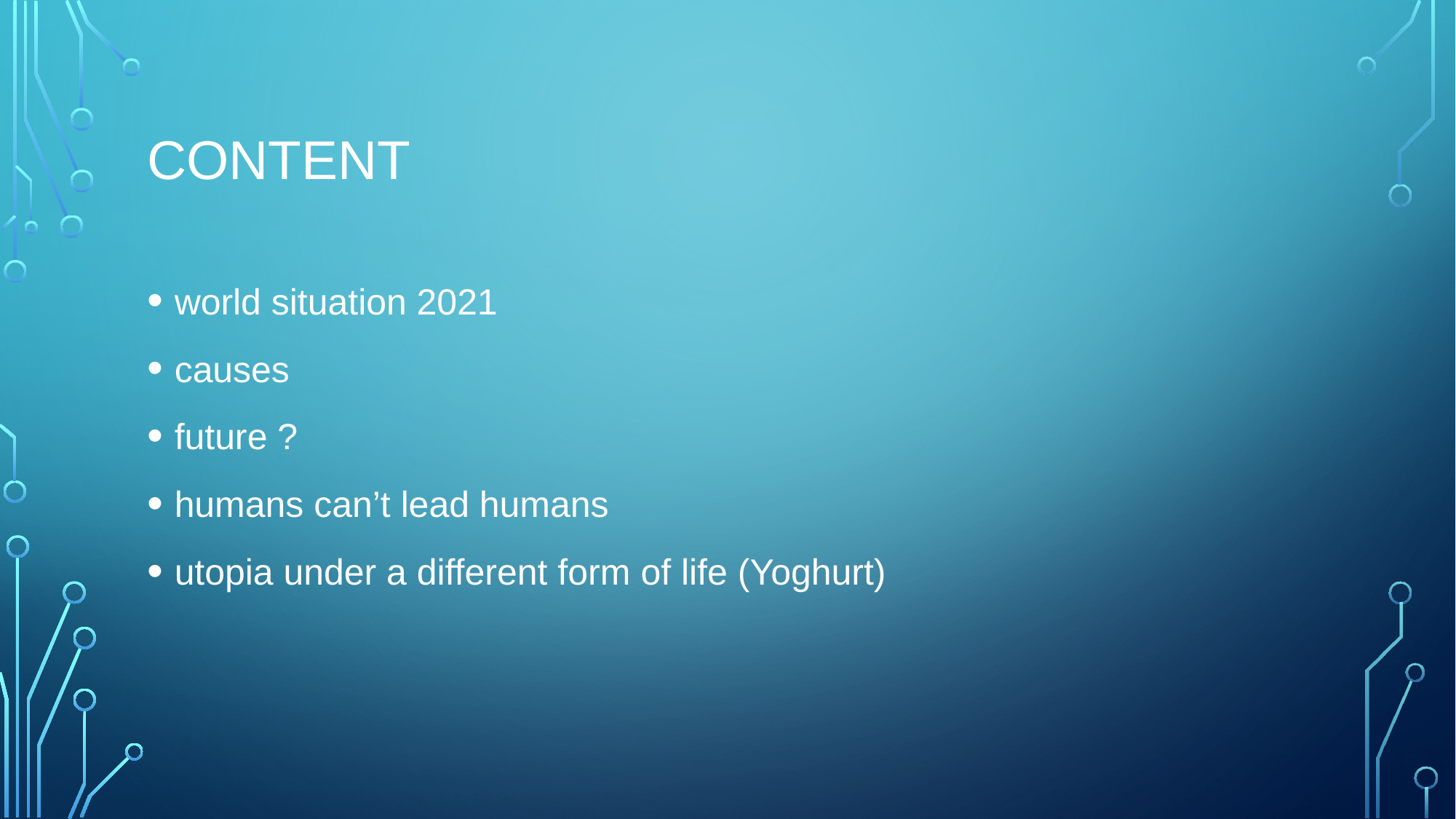

# Content
world situation 2021
causes
future ?
humans can’t lead humans
utopia under a different form of life (Yoghurt)